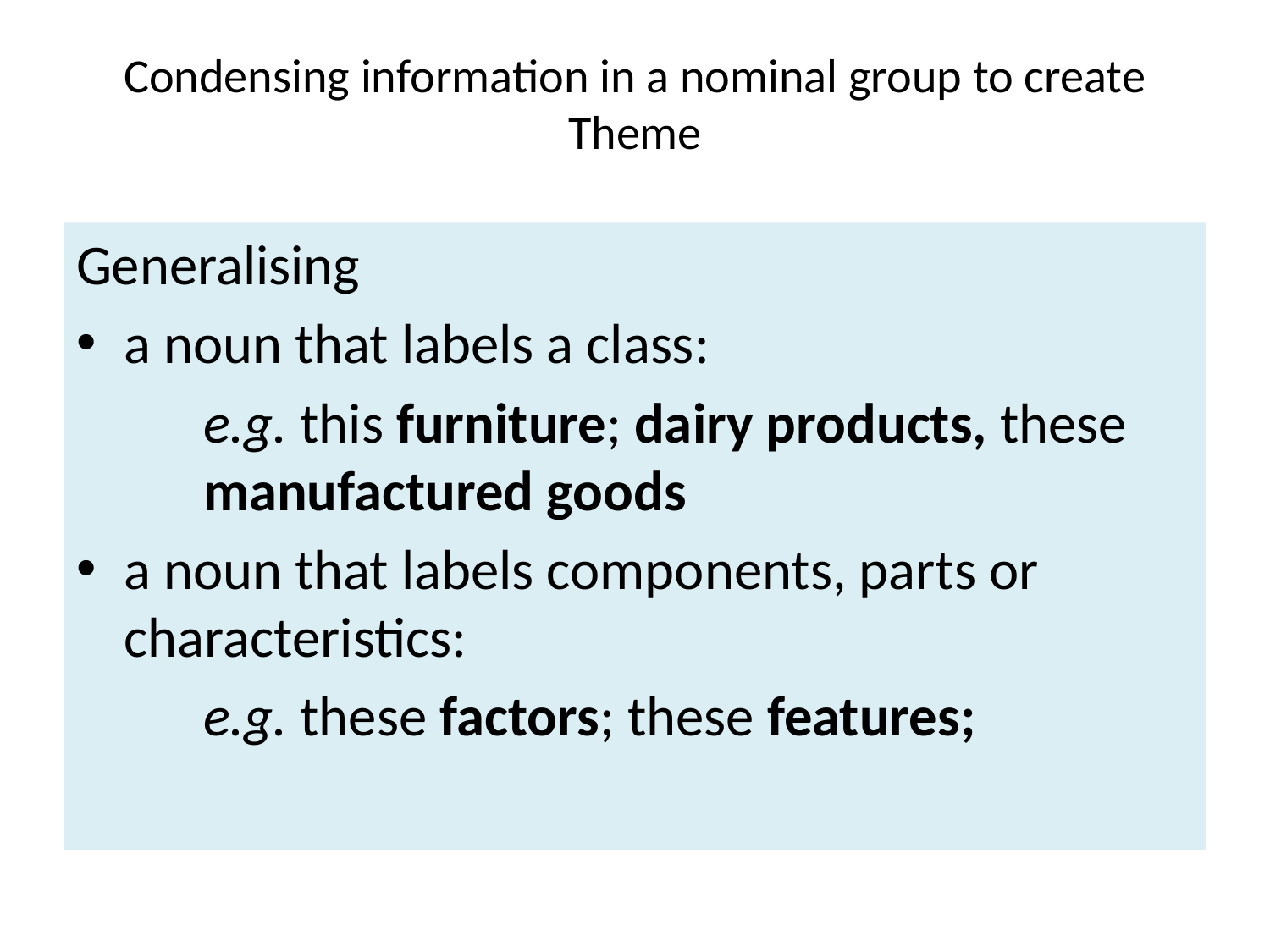

# Condensing information in a nominal group to create Theme
Generalising
a noun that labels a class:
	e.g. this furniture; dairy products, these 	manufactured goods
a noun that labels components, parts or characteristics:
	e.g. these factors; these features;